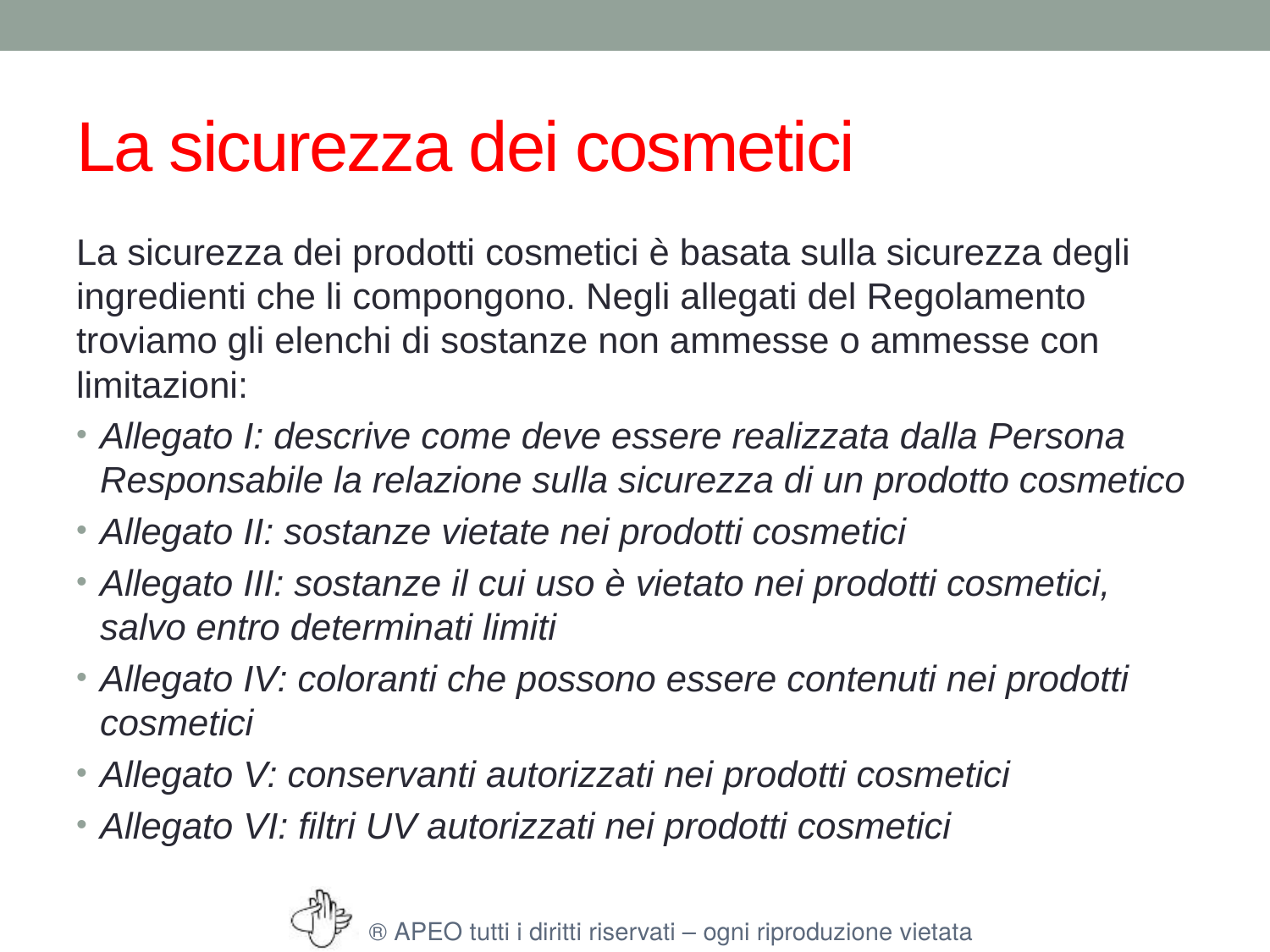

# La sicurezza dei cosmetici
La sicurezza dei prodotti cosmetici è basata sulla sicurezza degli ingredienti che li compongono. Negli allegati del Regolamento troviamo gli elenchi di sostanze non ammesse o ammesse con limitazioni:
Allegato I: descrive come deve essere realizzata dalla Persona Responsabile la relazione sulla sicurezza di un prodotto cosmetico
Allegato II: sostanze vietate nei prodotti cosmetici
Allegato III: sostanze il cui uso è vietato nei prodotti cosmetici, salvo entro determinati limiti
Allegato IV: coloranti che possono essere contenuti nei prodotti cosmetici
Allegato V: conservanti autorizzati nei prodotti cosmetici
Allegato VI: filtri UV autorizzati nei prodotti cosmetici